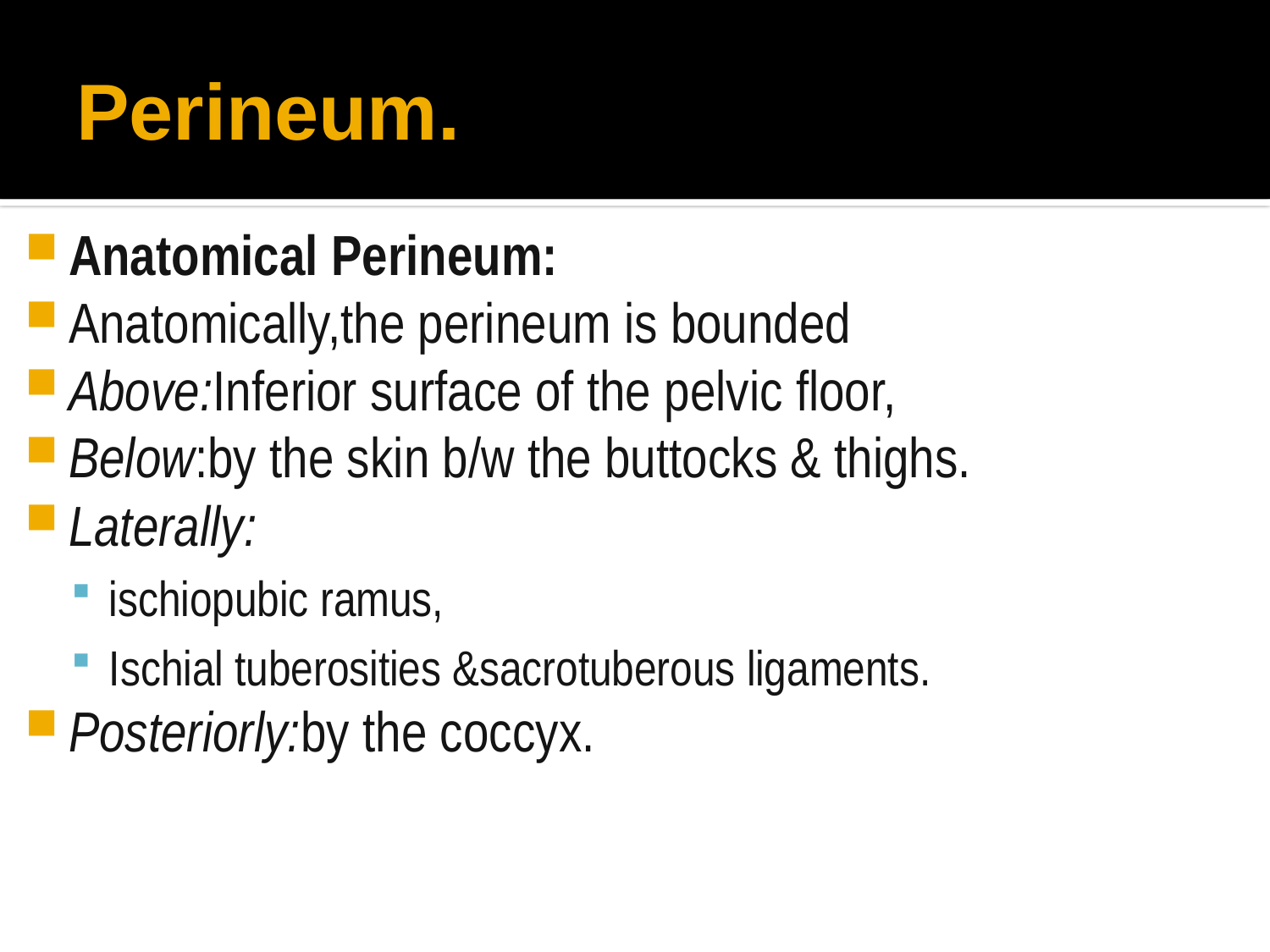

# Perineum.
Anatomical Perineum:
Anatomically,the perineum is bounded
Above:Inferior surface of the pelvic floor,
Below:by the skin b/w the buttocks & thighs.
Laterally:
ischiopubic ramus,
Ischial tuberosities &sacrotuberous ligaments.
Posteriorly:by the coccyx.